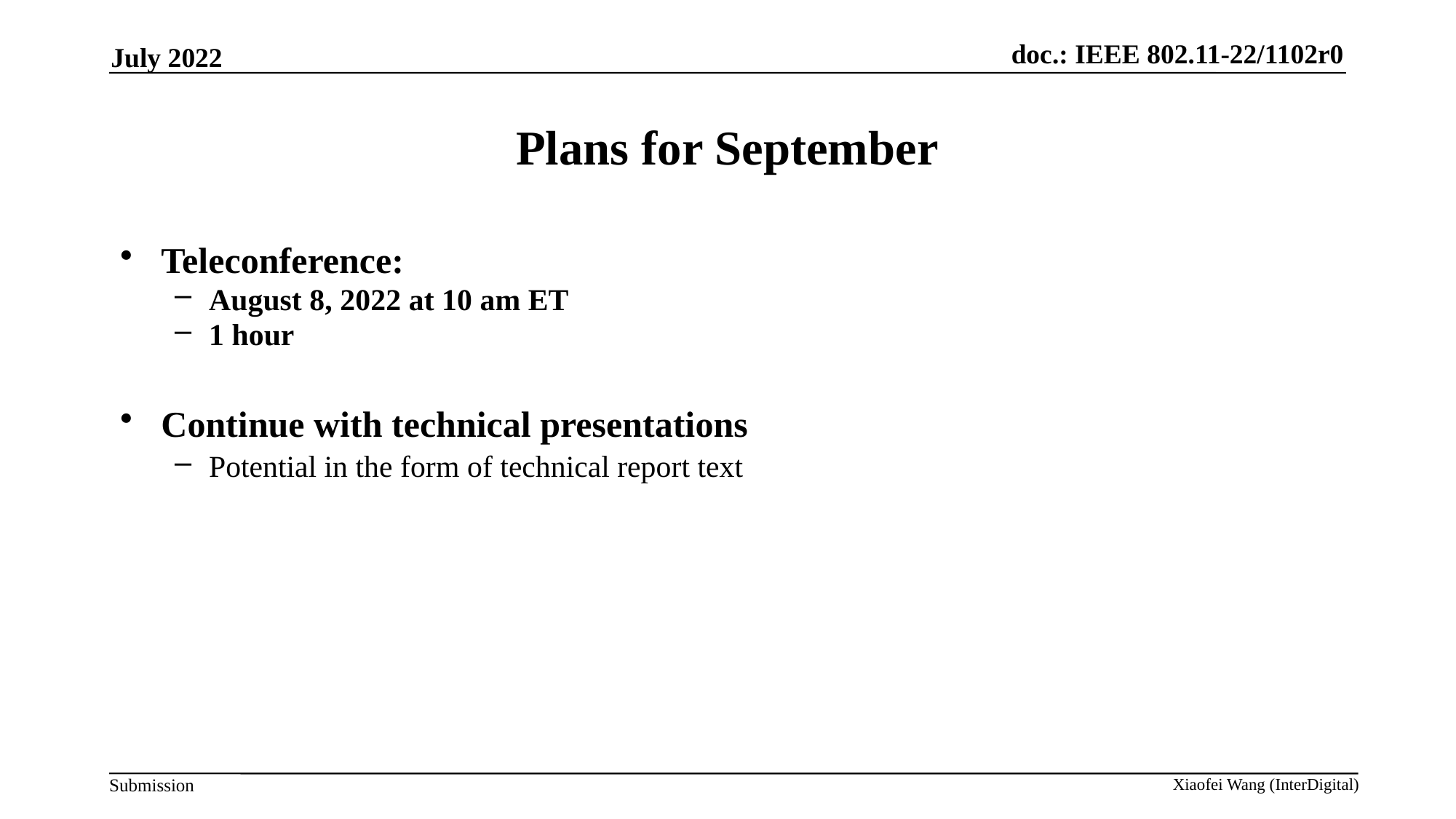

July 2022
# Plans for September
Teleconference:
August 8, 2022 at 10 am ET
1 hour

Continue with technical presentations
Potential in the form of technical report text
Xiaofei Wang (InterDigital)